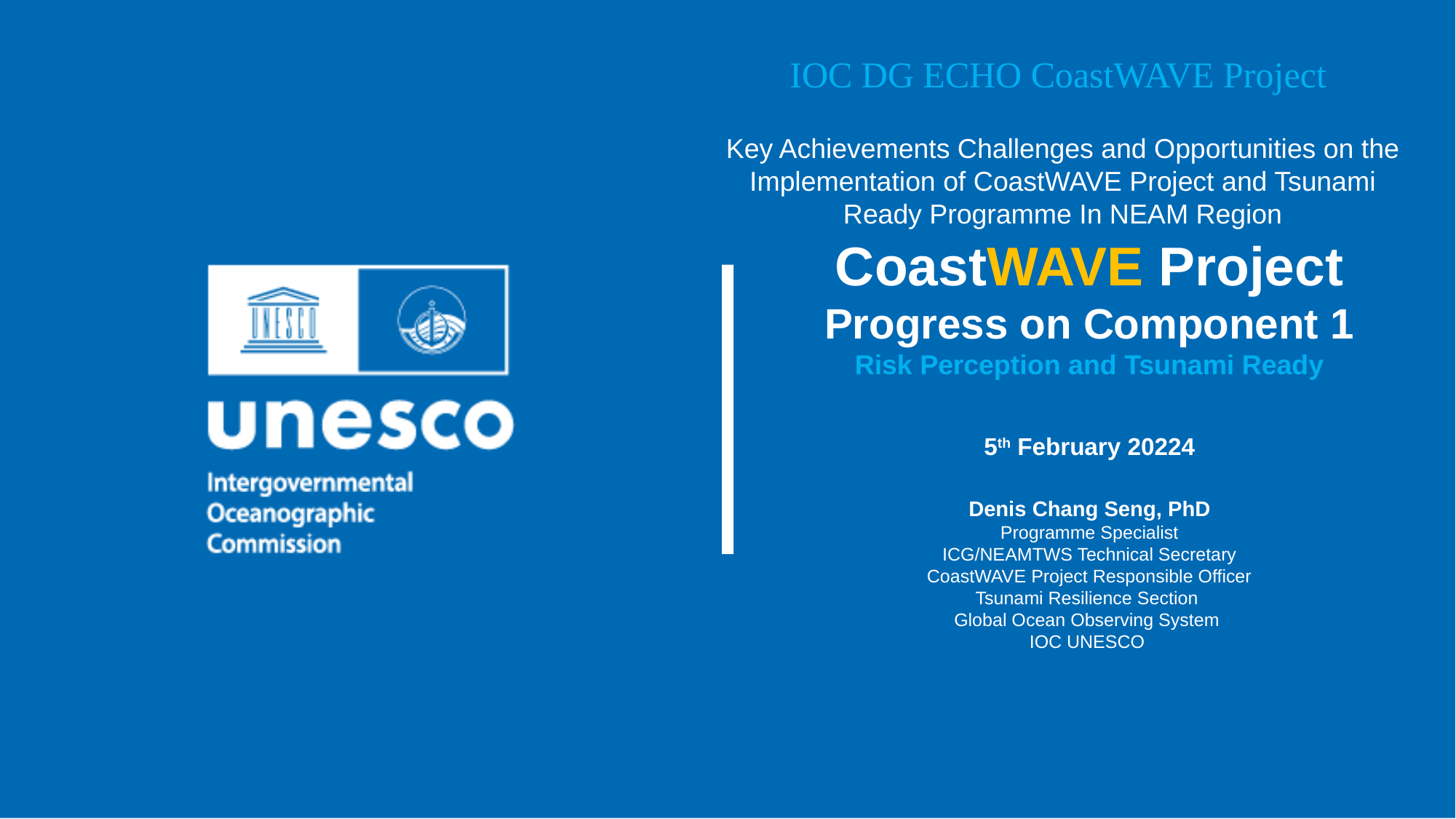

IOC DG ECHO CoastWAVE Project

Key Achievements Challenges and Opportunities on the Implementation of CoastWAVE Project and Tsunami Ready Programme In NEAM Region

CoastWAVE Project
Progress on Component 1
Risk Perception and Tsunami Ready

5th February 20224
Denis Chang Seng, PhD
Programme Specialist
ICG/NEAMTWS Technical Secretary
CoastWAVE Project Responsible Officer
Tsunami Resilience Section
Global Ocean Observing System
IOC UNESCO